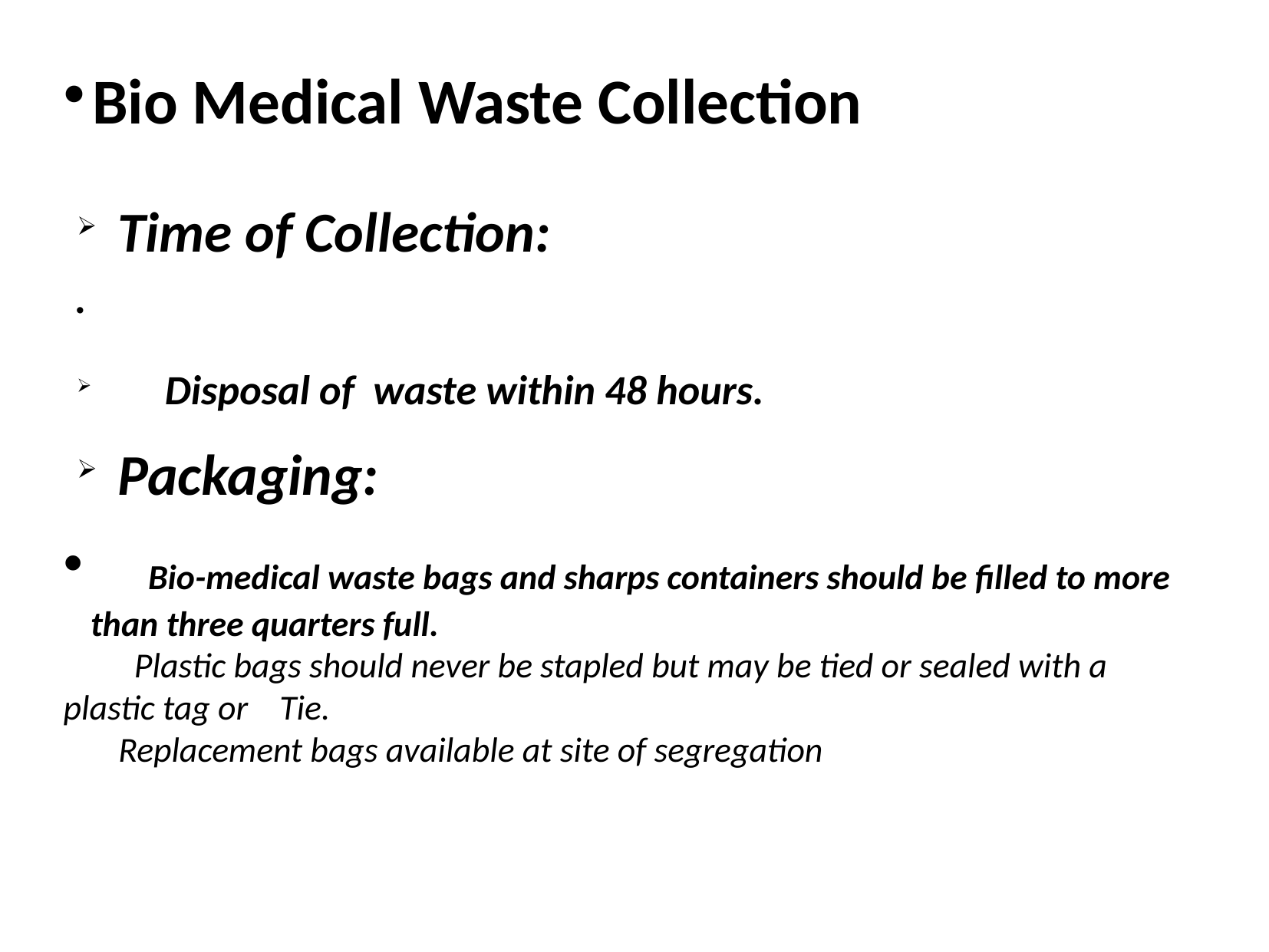

Bio Medical Waste Collection
Time of Collection:

     Disposal of  waste within 48 hours.
Packaging:
      Bio-medical waste bags and sharps containers should be filled to more than three quarters full.
         Plastic bags should never be stapled but may be tied or sealed with a plastic tag or    Tie.
       Replacement bags available at site of segregation